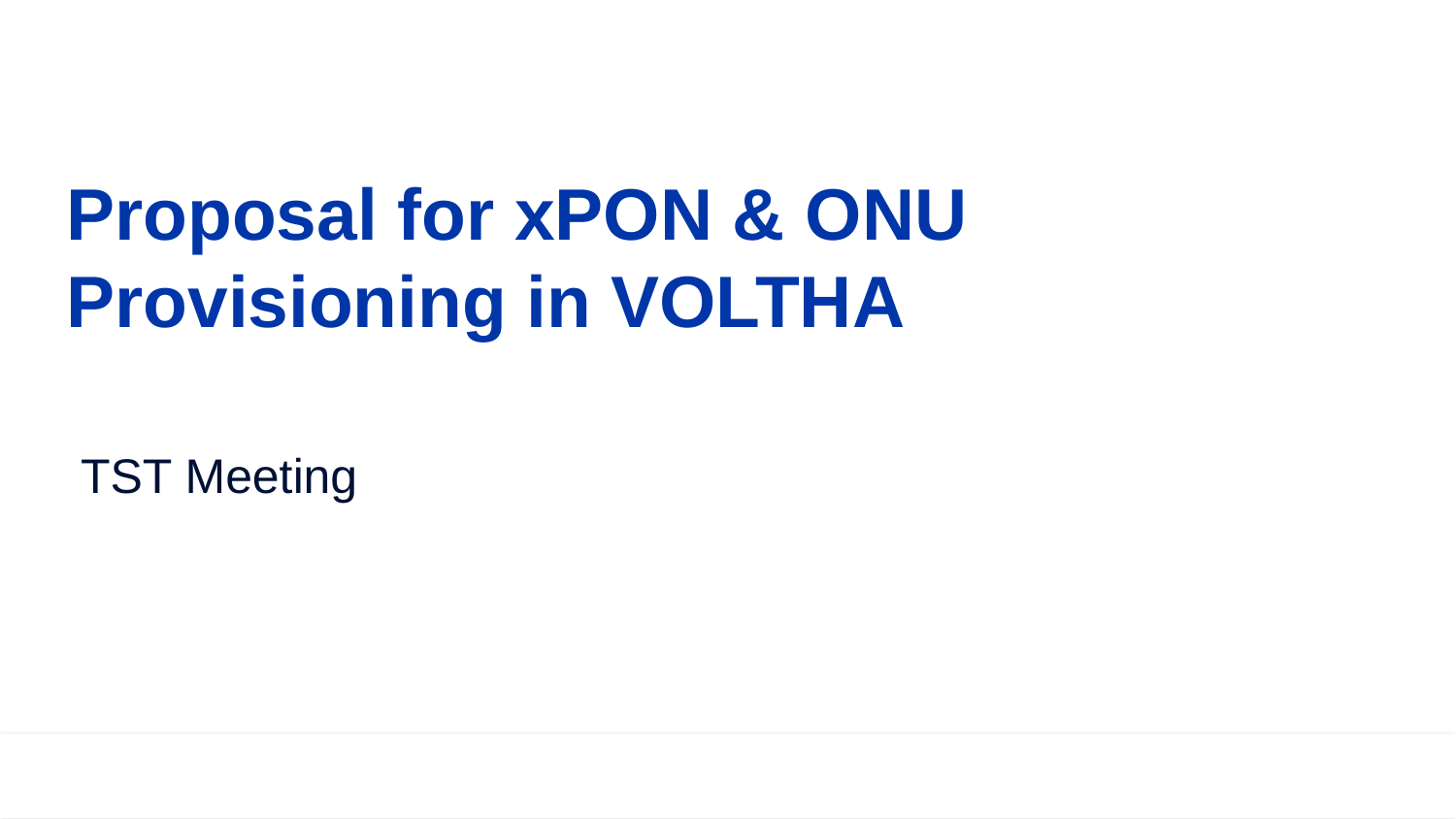

Proposal for xPON & ONU Provisioning in VOLTHA
TST Meeting